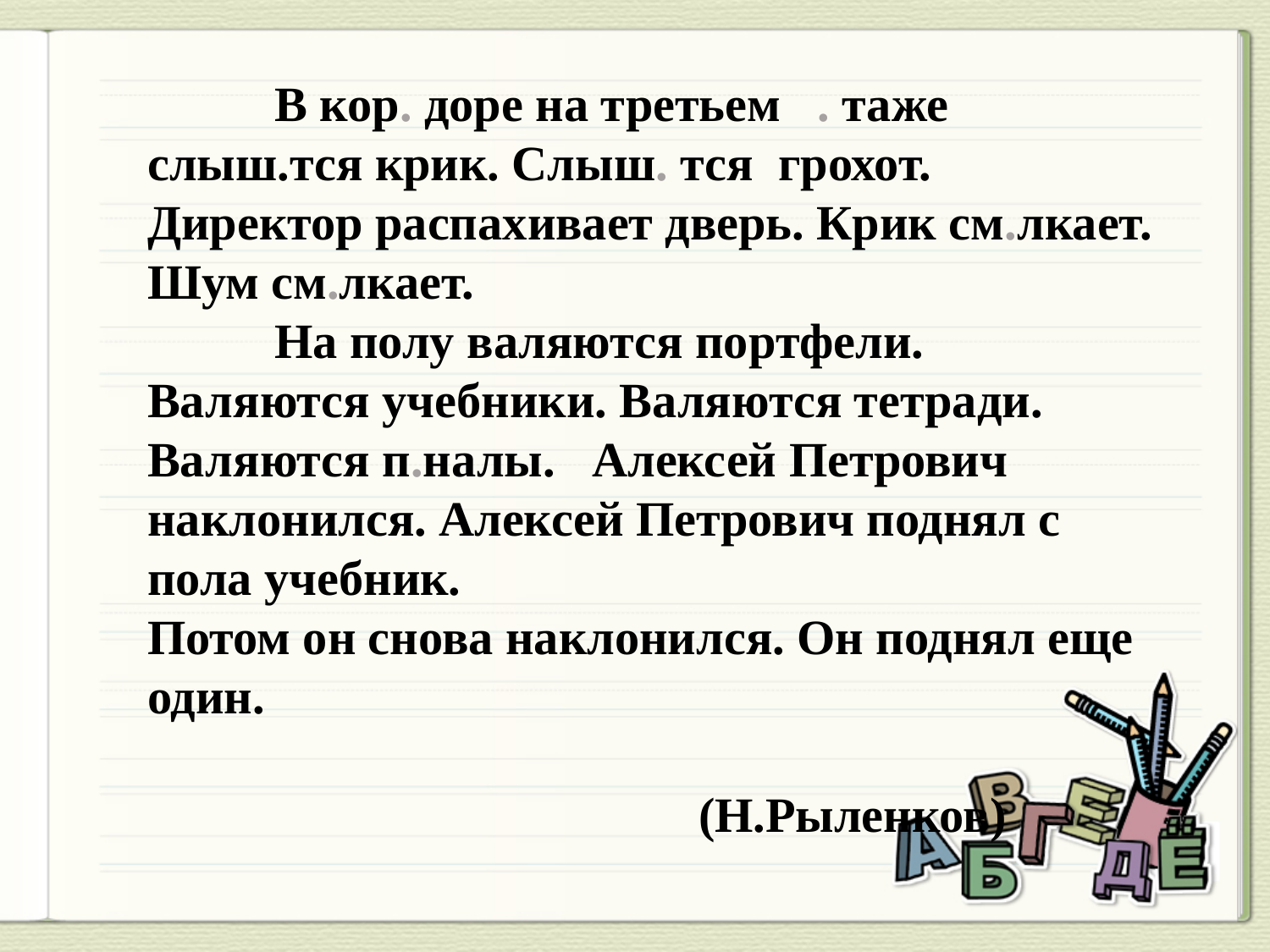

В кор. доре на третьем   . таже слыш.тся крик. Слыш. тся  грохот. Директор распахивает дверь. Крик см.лкает. Шум см.лкает.
	На полу валяются портфели. Валяются учебники. Валяются тетради. Валяются п.налы.   Алексей Петрович наклонился. Алексей Петрович поднял с пола учебник.
Потом он снова наклонился. Он поднял еще один.

                                 (Н.Рыленков)